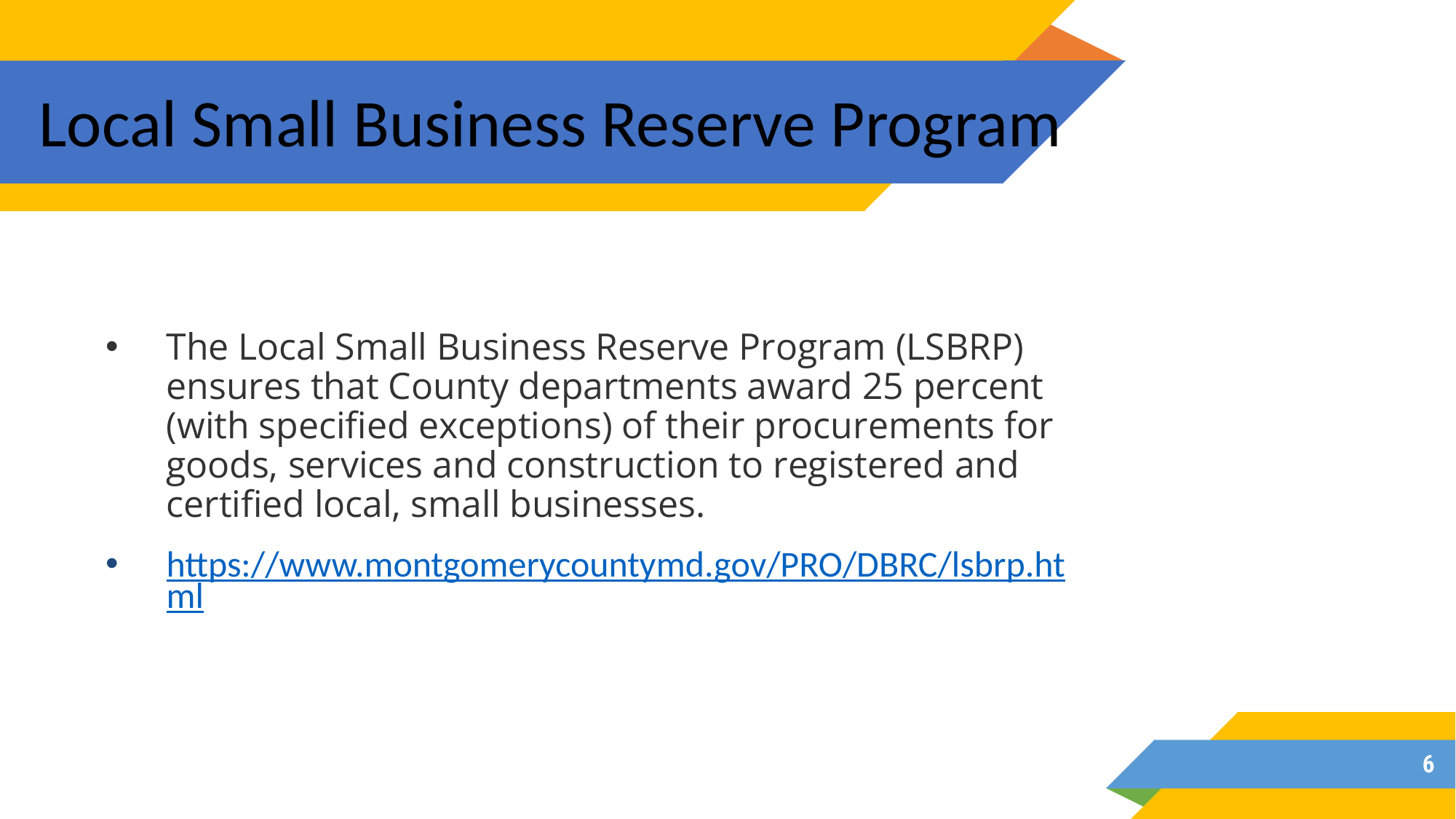

# Local Small Business Reserve Program
The Local Small Business Reserve Program (LSBRP) ensures that County departments award 25 percent (with specified exceptions) of their procurements for goods, services and construction to registered and certified local, small businesses.
https://www.montgomerycountymd.gov/PRO/DBRC/lsbrp.html

6